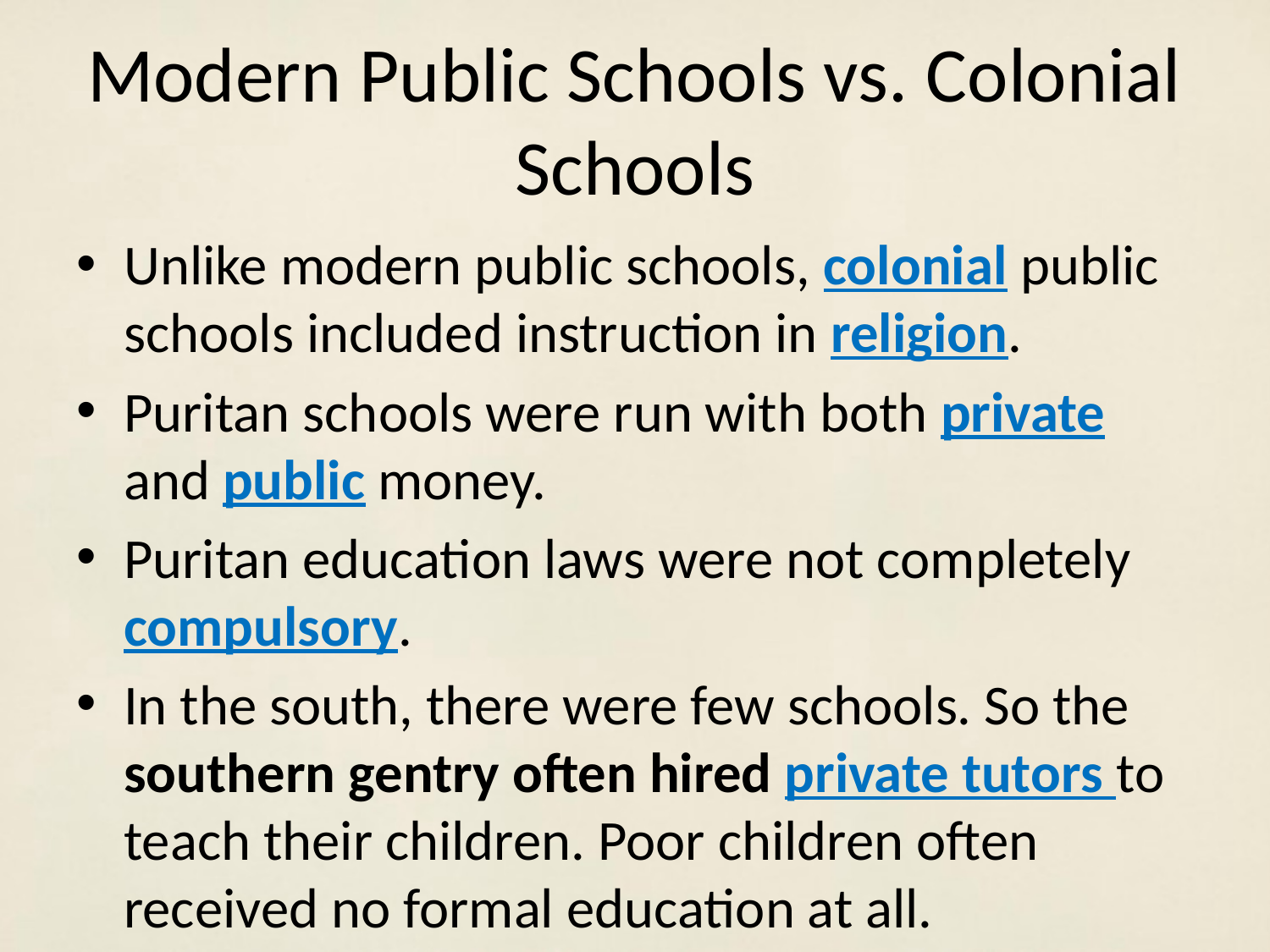

# Modern Public Schools vs. Colonial Schools
Unlike modern public schools, colonial public schools included instruction in religion.
Puritan schools were run with both private and public money.
Puritan education laws were not completely compulsory.
In the south, there were few schools. So the southern gentry often hired private tutors to teach their children. Poor children often received no formal education at all.